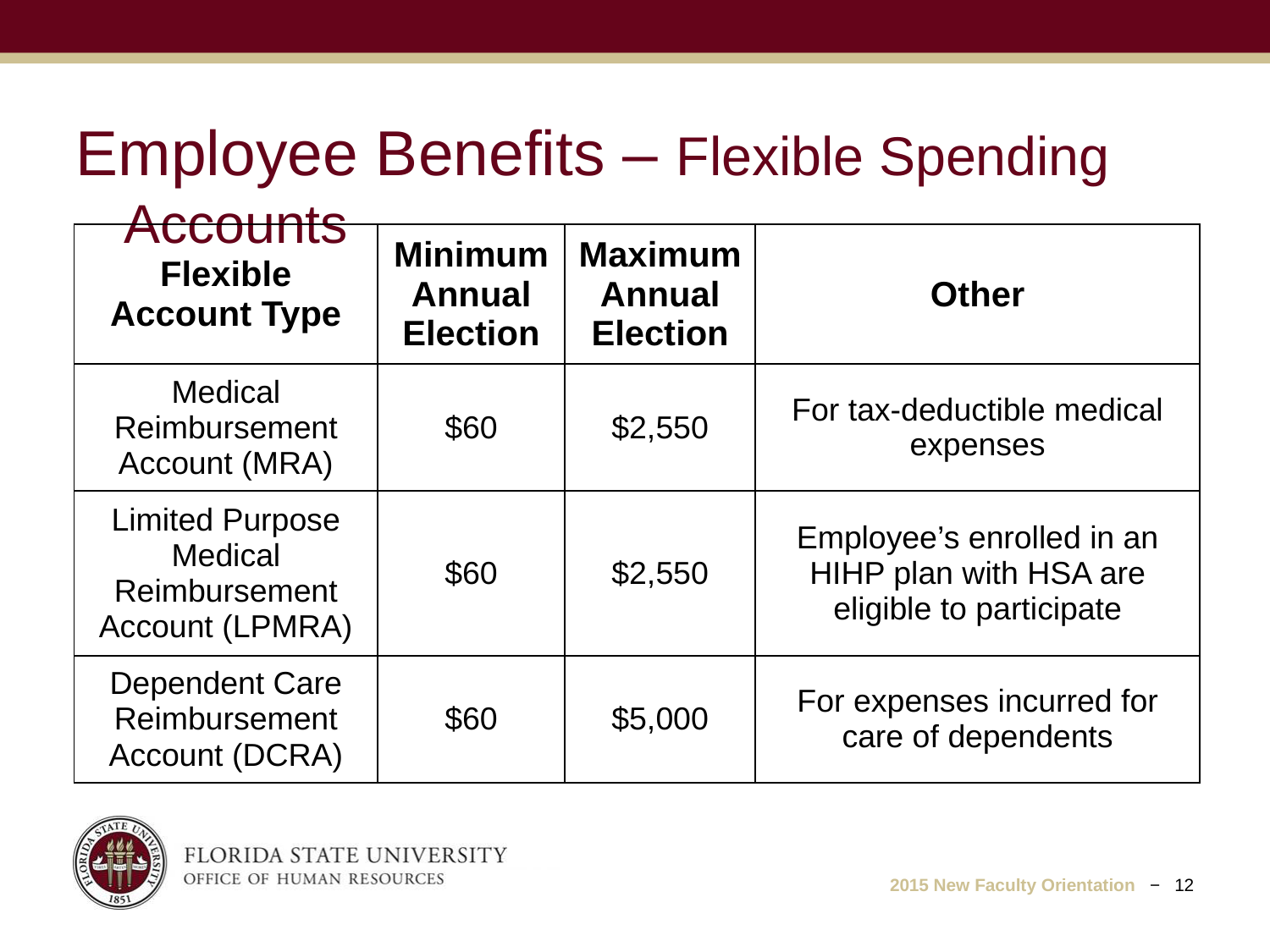

Employee Benefits ‒ Flexible Spending Accounts

| Flexible Account Type | Minimum Annual Election | Maximum Annual Election | Other |
| --- | --- | --- | --- |
| Medical Reimbursement Account (MRA) | $60 | $2,550 | For tax-deductible medical expenses |
| Limited Purpose Medical Reimbursement Account (LPMRA) | $60 | $2,550 | Employee’s enrolled in an HIHP plan with HSA are eligible to participate |
| Dependent Care Reimbursement Account (DCRA) | $60 | $5,000 | For expenses incurred for care of dependents |